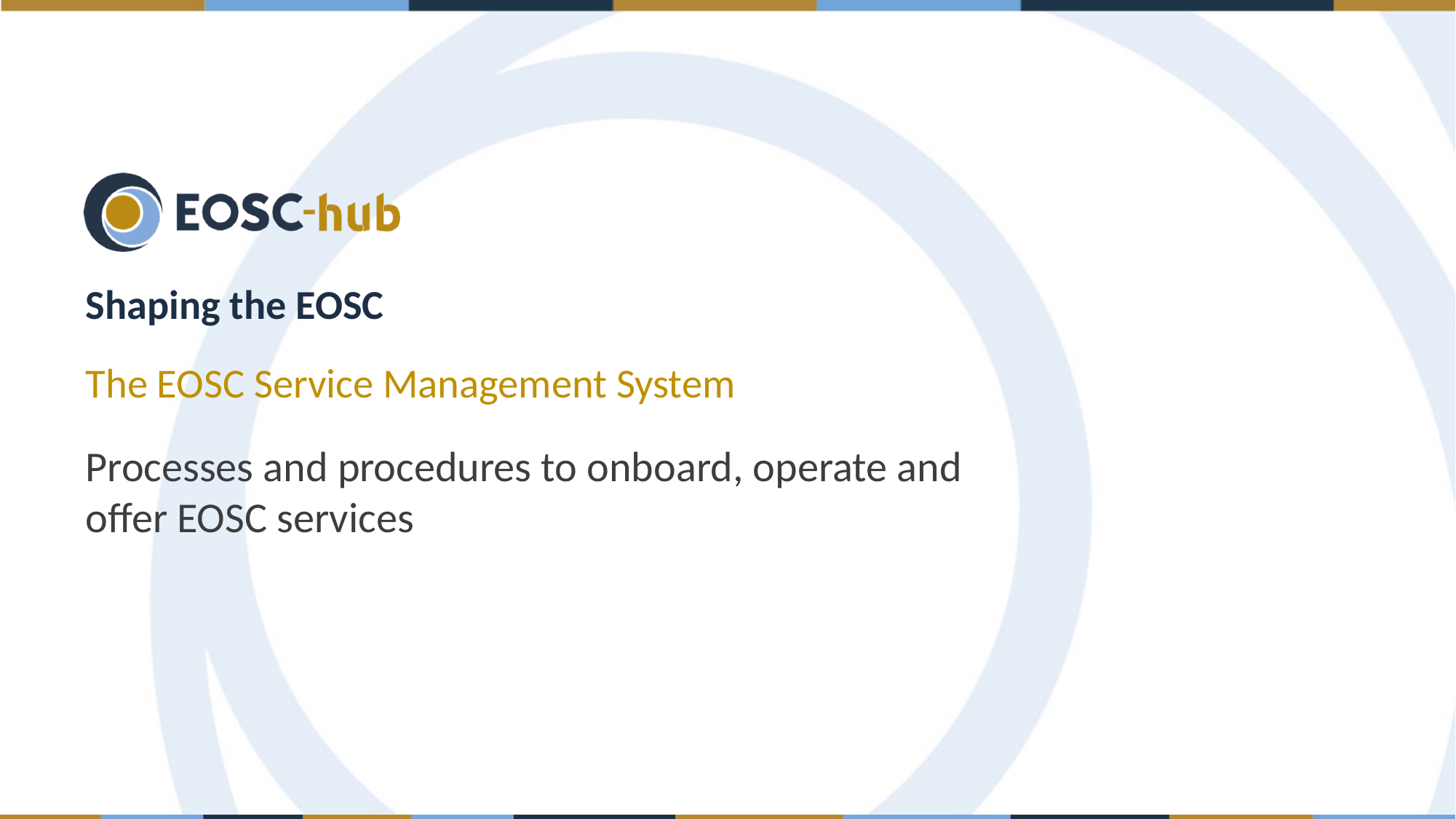

# Shaping the EOSC
The EOSC Service Management System
Processes and procedures to onboard, operate and offer EOSC services